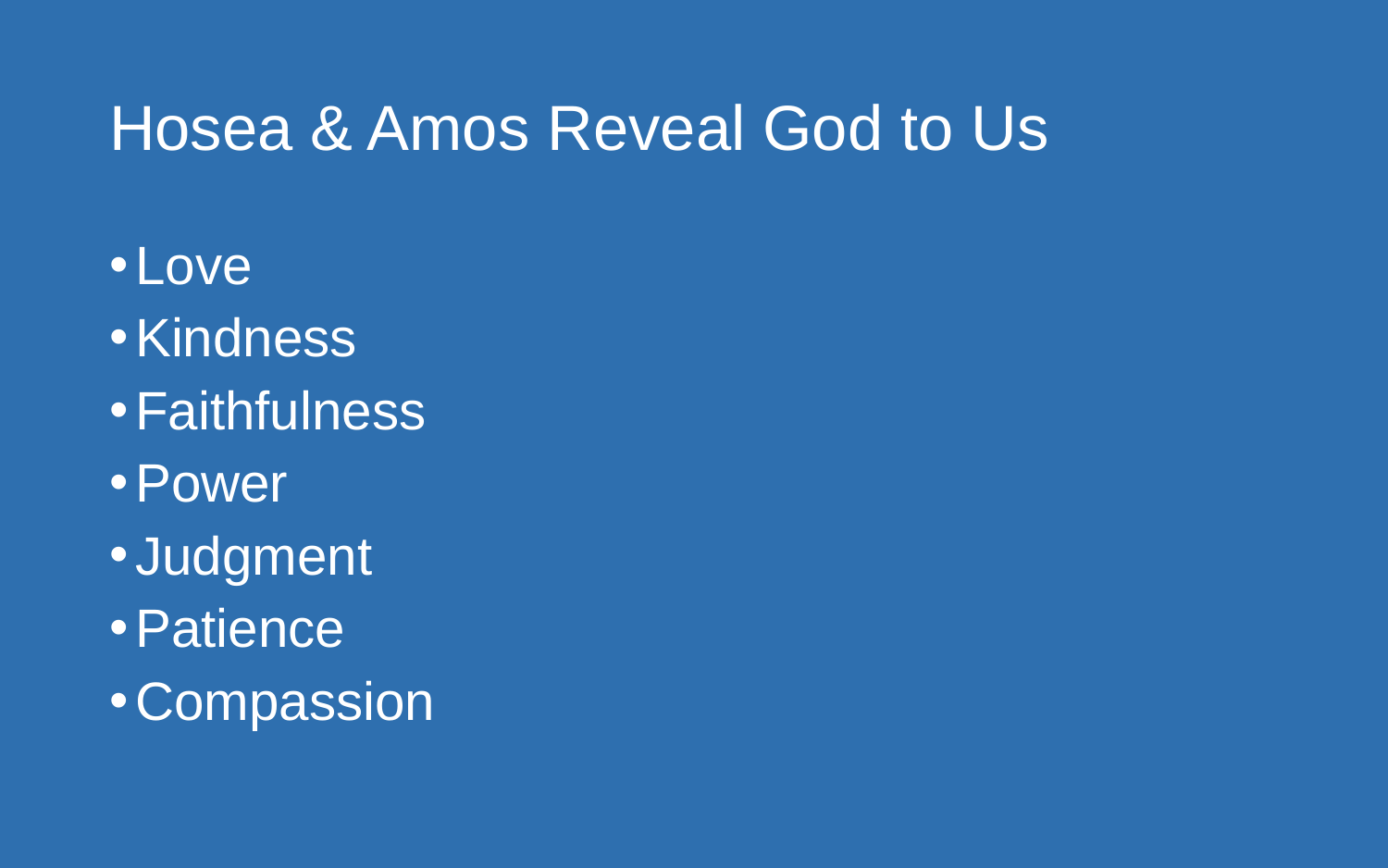

# Hosea & Amos Reveal God to Us
Love
Kindness
Faithfulness
Power
Judgment
Patience
Compassion